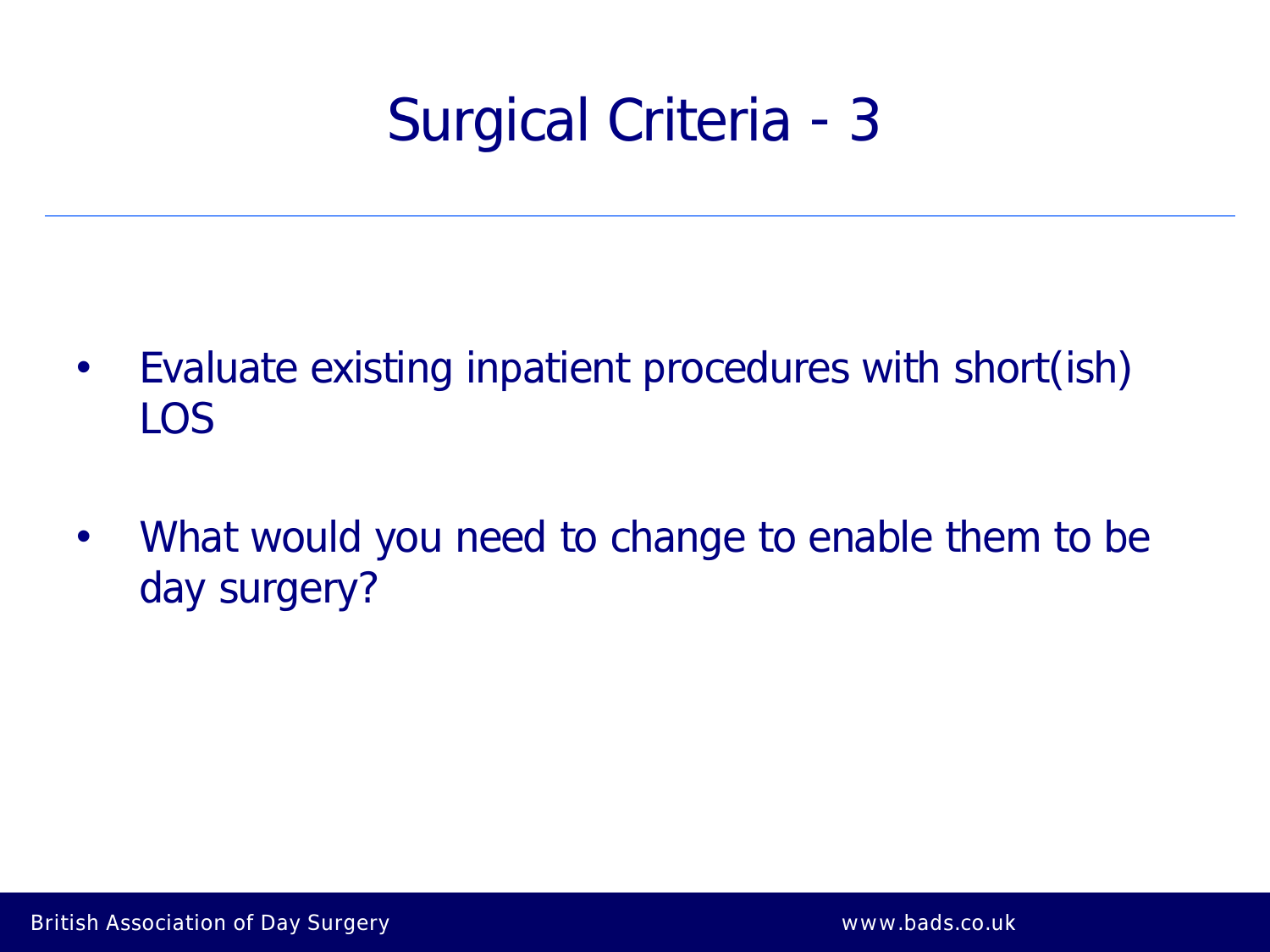

# Surgical Criteria - 3
Evaluate existing inpatient procedures with short(ish) LOS

What would you need to change to enable them to be day surgery?